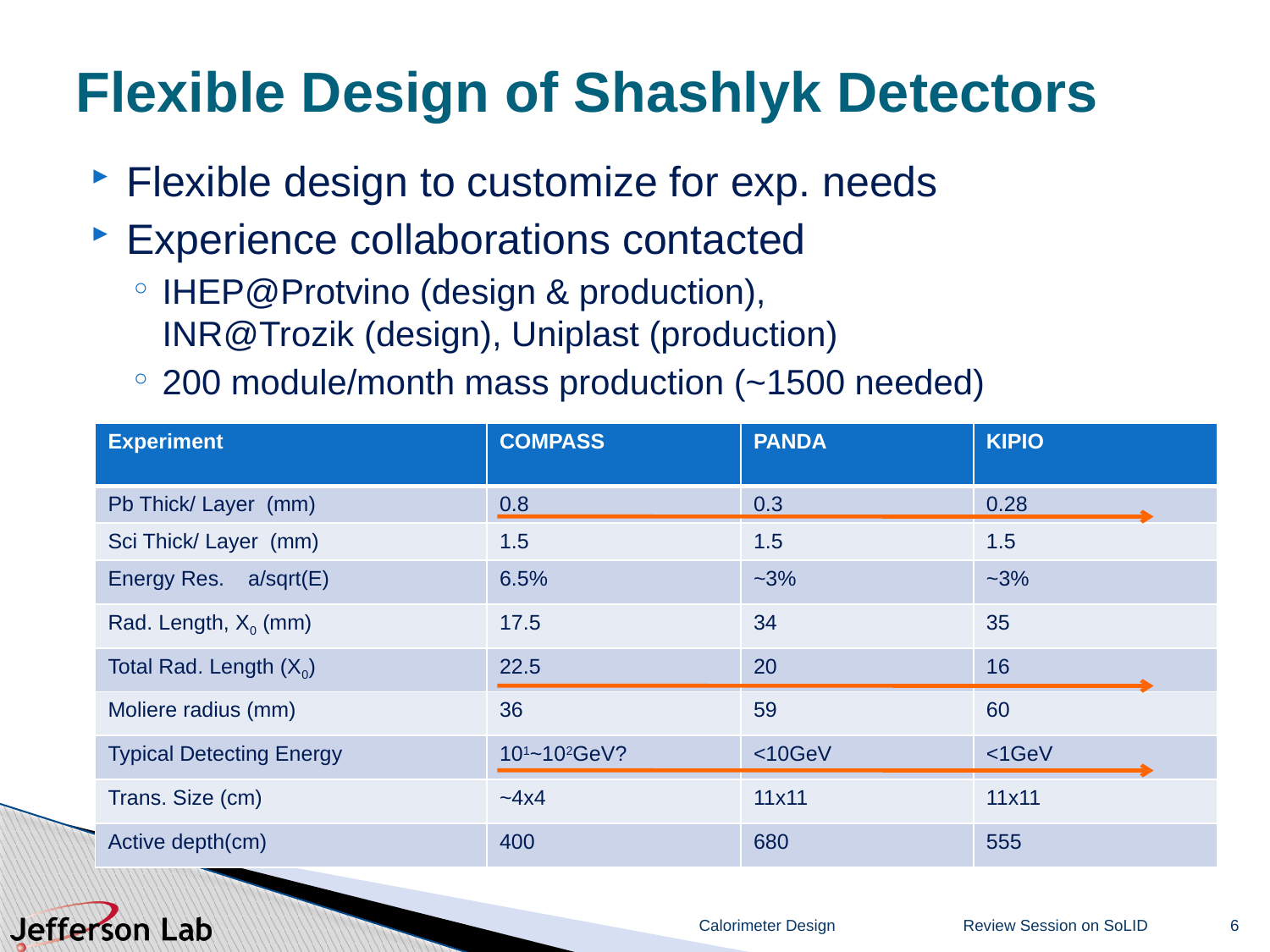

# Flexible Design of Shashlyk Detectors
Flexible design to customize for exp. needs
Experience collaborations contacted
IHEP@Protvino (design & production),
INR@Trozik (design), Uniplast (production)
200 module/month mass production (~1500 needed)
| Experiment | COMPASS | PANDA | KIPIO |
| --- | --- | --- | --- |
| Pb Thick/ Layer (mm) | 0.8 | 0.3 | 0.28 |
| Sci Thick/ Layer (mm) | 1.5 | 1.5 | 1.5 |
| Energy Res. a/sqrt(E) | 6.5% | ~3% | ~3% |
| Rad. Length, X0 (mm) | 17.5 | 34 | 35 |
| Total Rad. Length (X0) | 22.5 | 20 | 16 |
| Moliere radius (mm) | 36 | 59 | 60 |
| Typical Detecting Energy | 101~102GeV? | <10GeV | <1GeV |
| Trans. Size (cm) | ~4x4 | 11x11 | 11x11 |
| Active depth(cm) | 400 | 680 | 555 |
Calorimeter Design
Review Session on SoLID
6